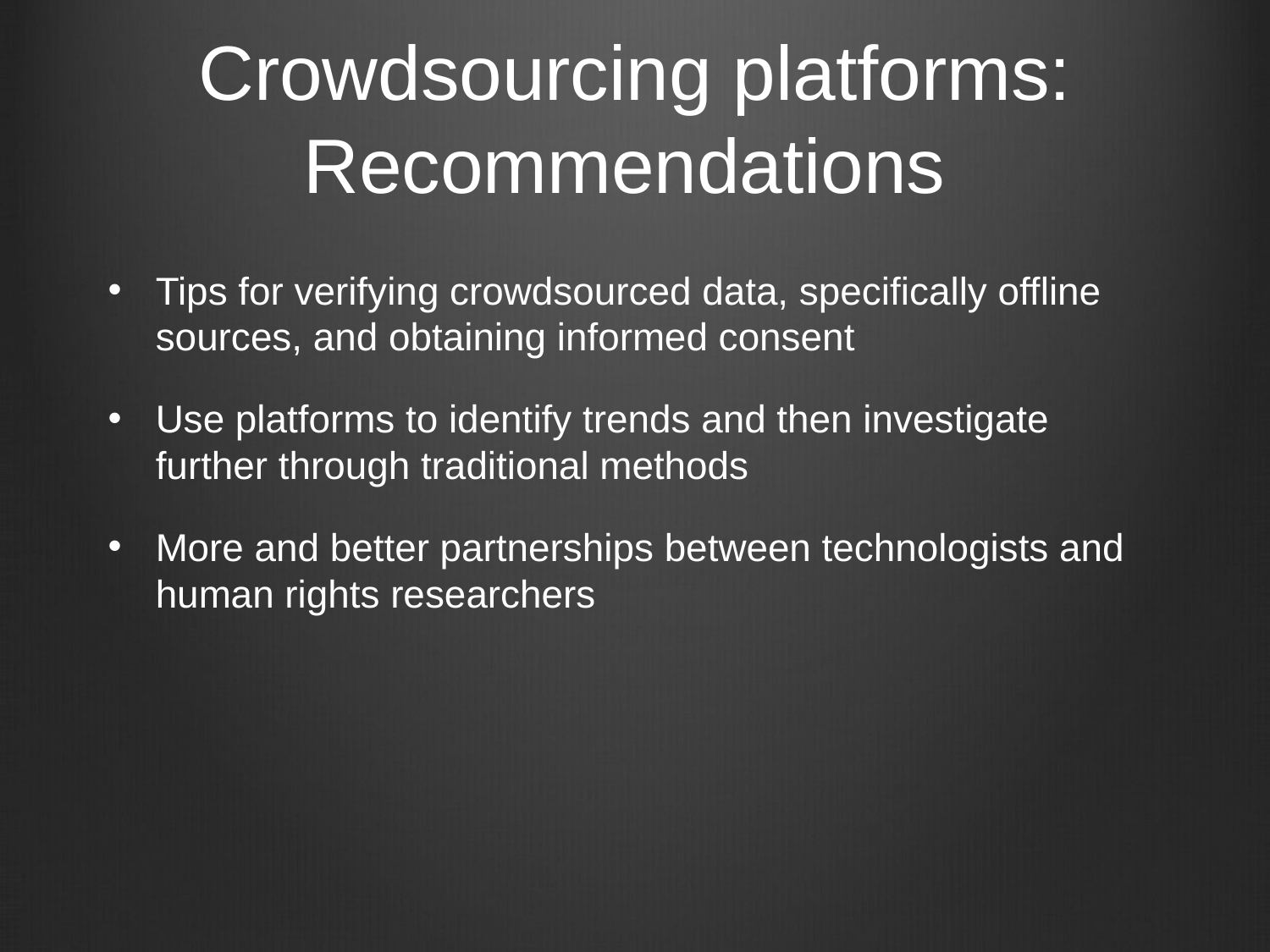

# Crowdsourcing platforms: Recommendations
Tips for verifying crowdsourced data, specifically offline sources, and obtaining informed consent
Use platforms to identify trends and then investigate further through traditional methods
More and better partnerships between technologists and human rights researchers